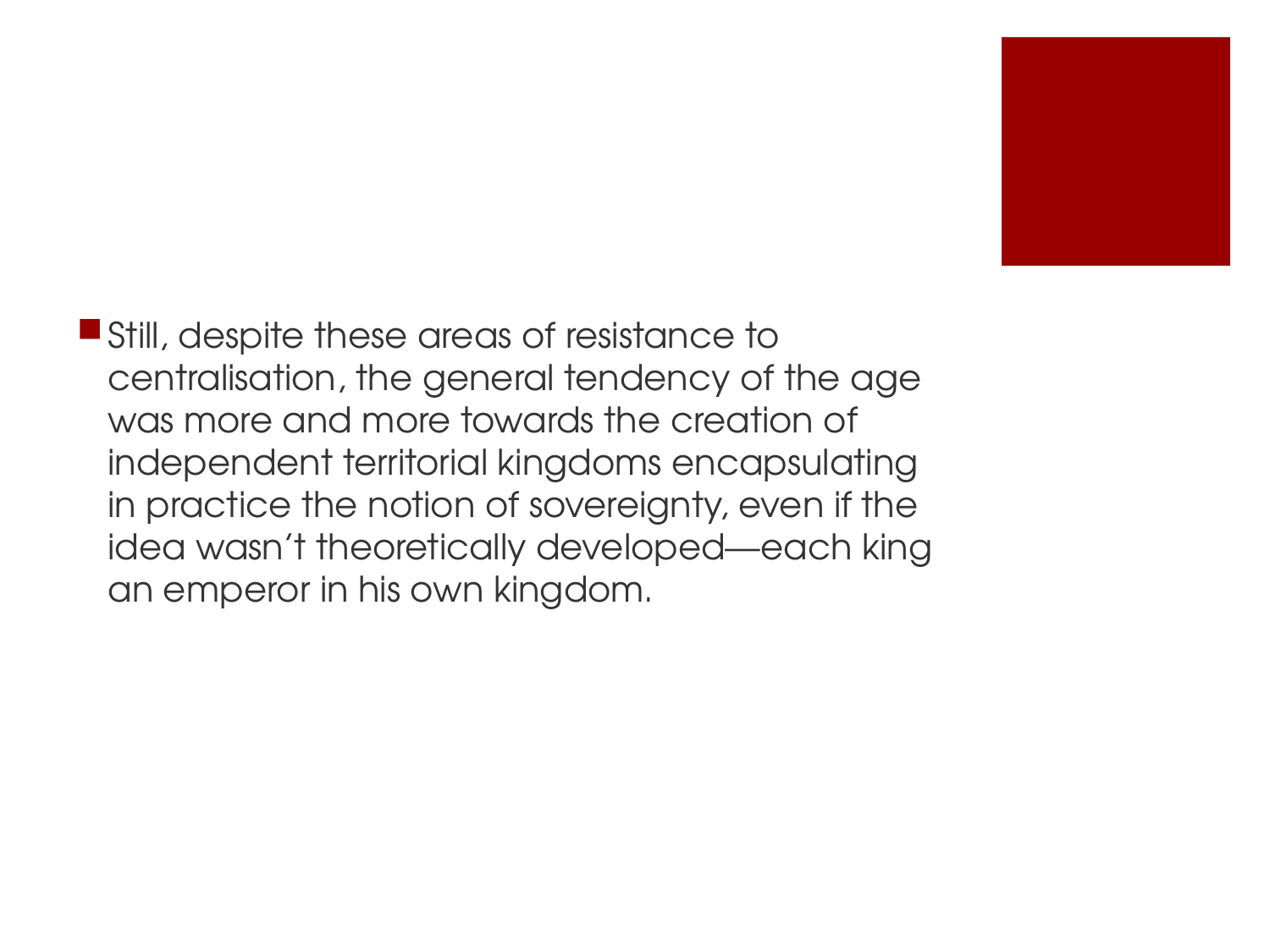

#
Still, despite these areas of resistance to centralisation, the general tendency of the age was more and more towards the creation of independent territorial kingdoms encapsulating in practice the notion of sovereignty, even if the idea wasn’t theoretically developed—each king an emperor in his own kingdom.